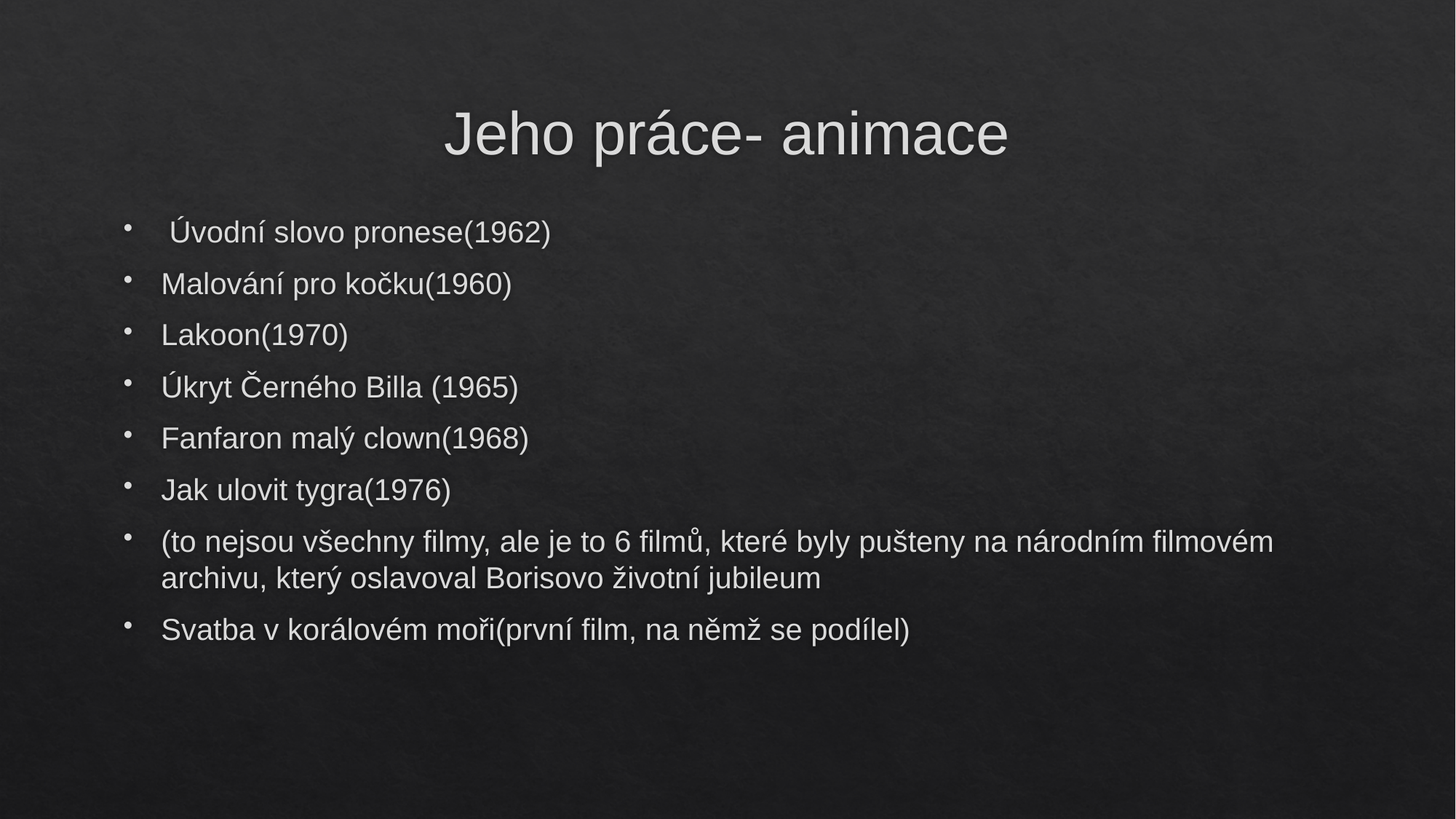

# Jeho práce- animace
 Úvodní slovo pronese(1962)
Malování pro kočku(1960)
Lakoon(1970)
Úkryt Černého Billa (1965)
Fanfaron malý clown(1968)
Jak ulovit tygra(1976)
(to nejsou všechny filmy, ale je to 6 filmů, které byly pušteny na národním filmovém archivu, který oslavoval Borisovo životní jubileum
Svatba v korálovém moři(první film, na němž se podílel)